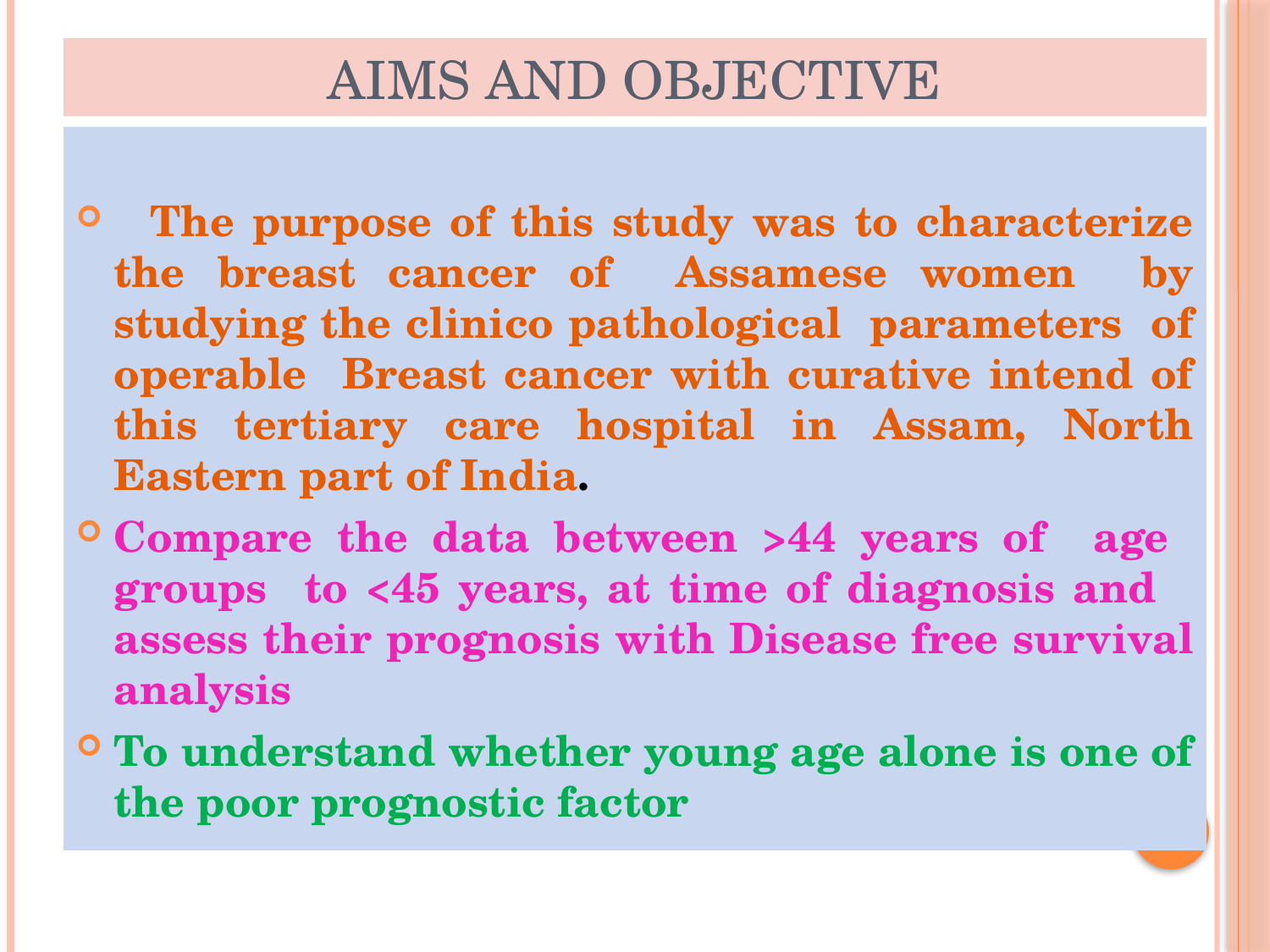

# Aims and Objective

  The purpose of this study was to characterize the breast cancer of  Assamese women  by studying the clinico pathological  parameters  of operable  Breast cancer with curative intend of this tertiary care hospital in Assam, North Eastern part of India.
Compare the data between >44 years of  age  groups  to <45 years, at time of diagnosis and   assess their prognosis with Disease free survival analysis
To understand whether young age alone is one of the poor prognostic factor